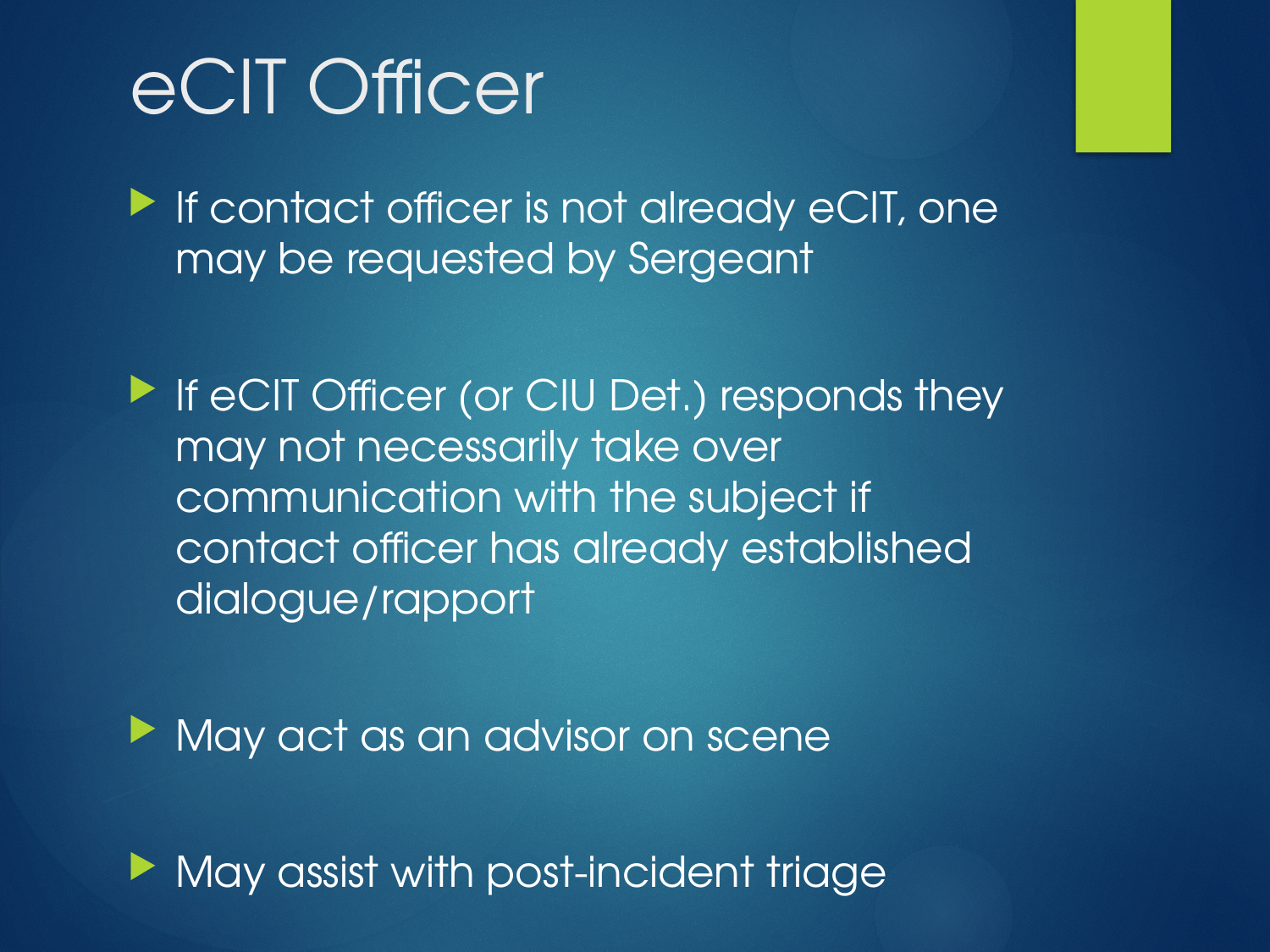

# eCIT Officer
If contact officer is not already eCIT, one may be requested by Sergeant

If eCIT Officer (or CIU Det.) responds they may not necessarily take over communication with the subject if contact officer has already established dialogue/rapport

May act as an advisor on scene

May assist with post-incident triage